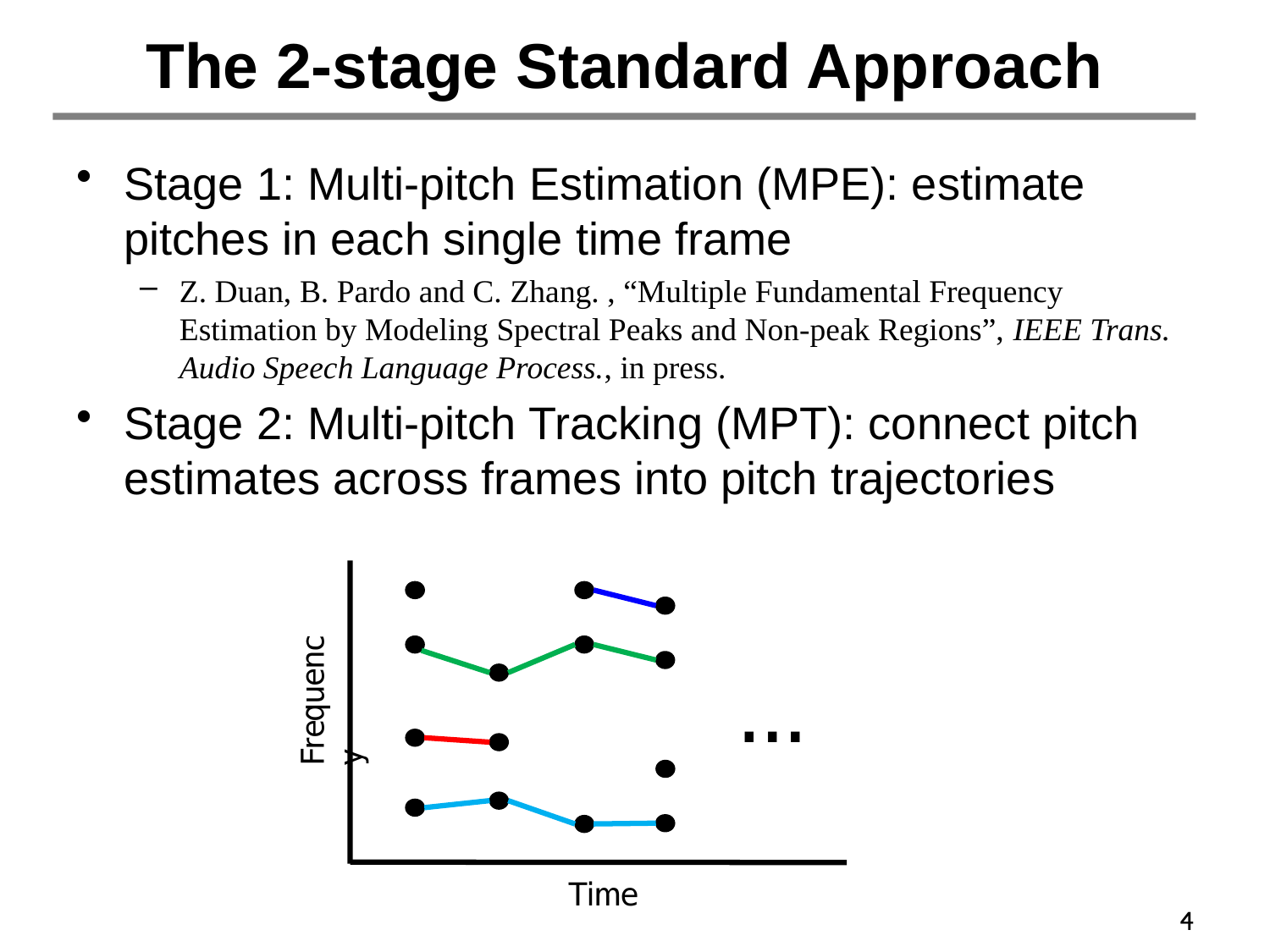

# The 2-stage Standard Approach
Stage 1: Multi-pitch Estimation (MPE): estimate pitches in each single time frame
Z. Duan, B. Pardo and C. Zhang. , “Multiple Fundamental Frequency Estimation by Modeling Spectral Peaks and Non-peak Regions”, IEEE Trans. Audio Speech Language Process., in press.
Stage 2: Multi-pitch Tracking (MPT): connect pitch estimates across frames into pitch trajectories

Frequency

…

Time
4